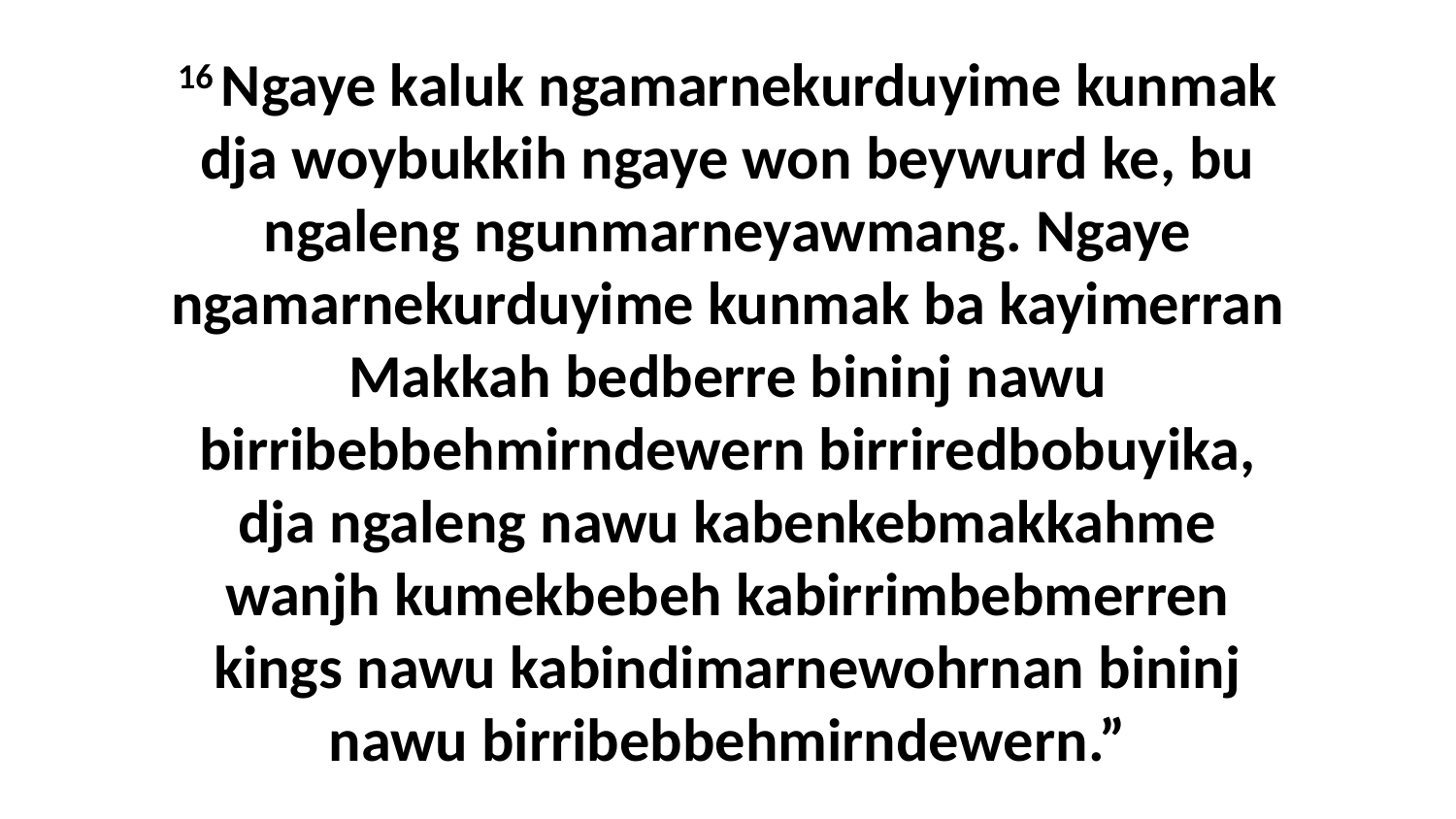

16 Ngaye kaluk ngamarnekurduyime kunmak dja woybukkih ngaye won beywurd ke, bu ngaleng ngunmarneyawmang. Ngaye ngamarnekurduyime kunmak ba kayimerran Makkah bedberre bininj nawu birribebbehmirndewern birriredbobuyika, dja ngaleng nawu kabenkebmakkahme wanjh kumekbebeh kabirrimbebmerren kings nawu kabindimarnewohrnan bininj nawu birribebbehmirndewern.”